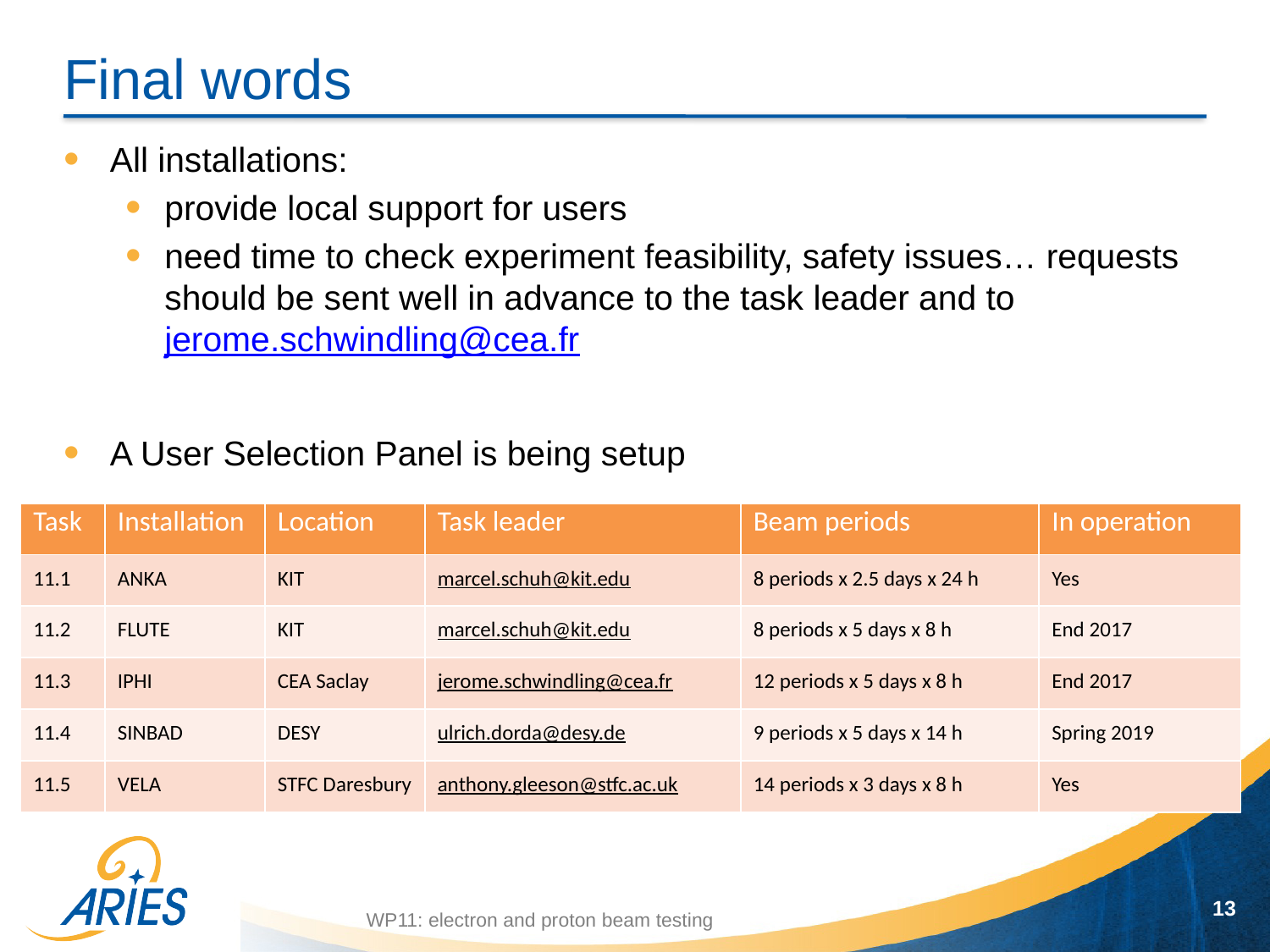

# Final words
All installations:
provide local support for users
need time to check experiment feasibility, safety issues… requests should be sent well in advance to the task leader and to jerome.schwindling@cea.fr

A User Selection Panel is being setup

| Task | Installation | Location | Task leader | Beam periods | In operation |
| --- | --- | --- | --- | --- | --- |
| 11.1 | ANKA | KIT | marcel.schuh@kit.edu | 8 periods x 2.5 days x 24 h | Yes |
| 11.2 | FLUTE | KIT | marcel.schuh@kit.edu | 8 periods x 5 days x 8 h | End 2017 |
| 11.3 | IPHI | CEA Saclay | jerome.schwindling@cea.fr | 12 periods x 5 days x 8 h | End 2017 |
| 11.4 | SINBAD | DESY | ulrich.dorda@desy.de | 9 periods x 5 days x 14 h | Spring 2019 |
| 11.5 | VELA | STFC Daresbury | anthony.gleeson@stfc.ac.uk | 14 periods x 3 days x 8 h | Yes |
13
WP11: electron and proton beam testing